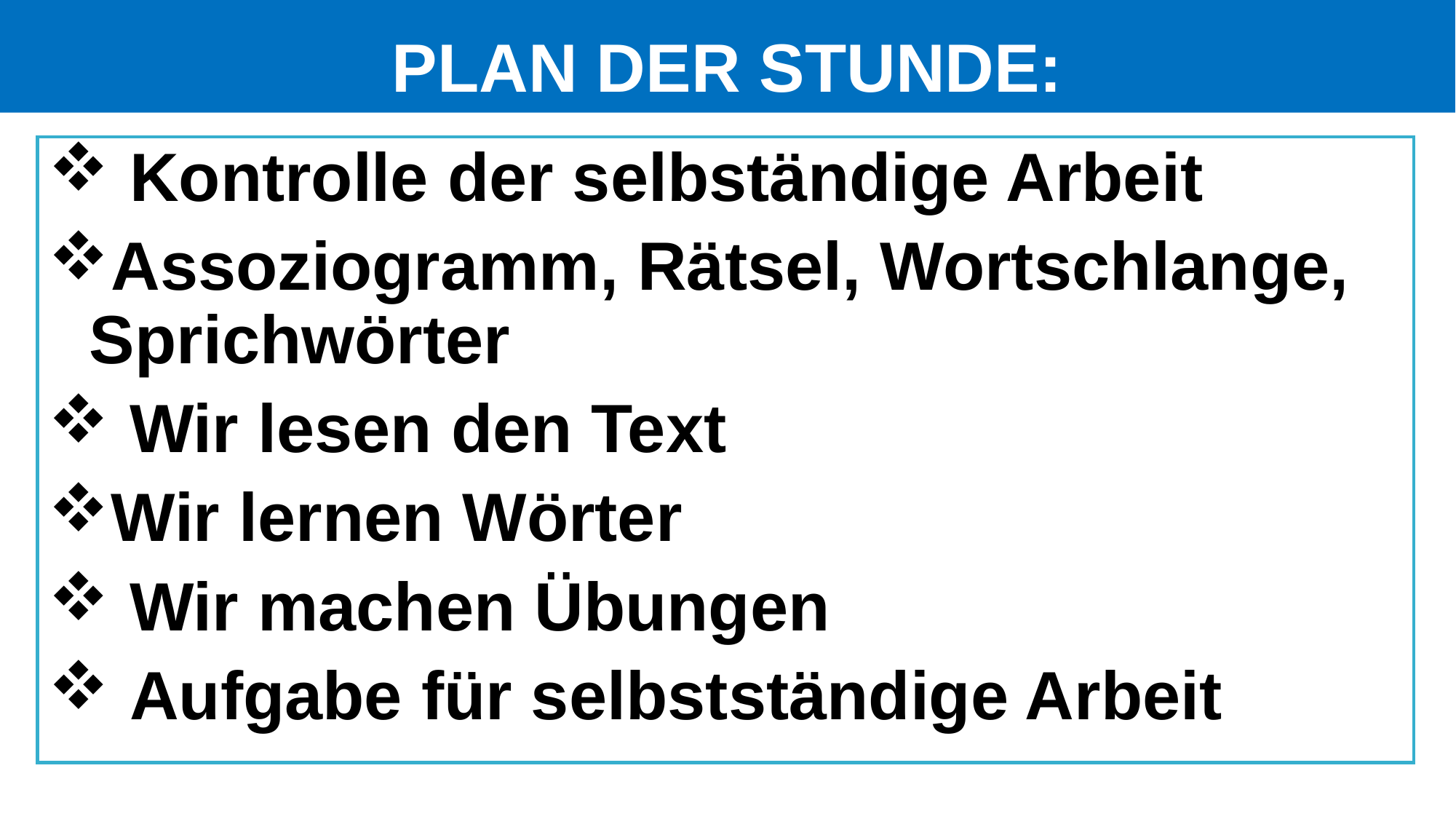

# PLAN DER STUNDE:
 Kontrolle der selbständige Arbeit
Assoziogramm, Rätsel, Wortschlange, Sprichwörter
 Wir lesen den Text
Wir lernen Wörter
 Wir machen Übungen
 Aufgabe für selbstständige Arbeit